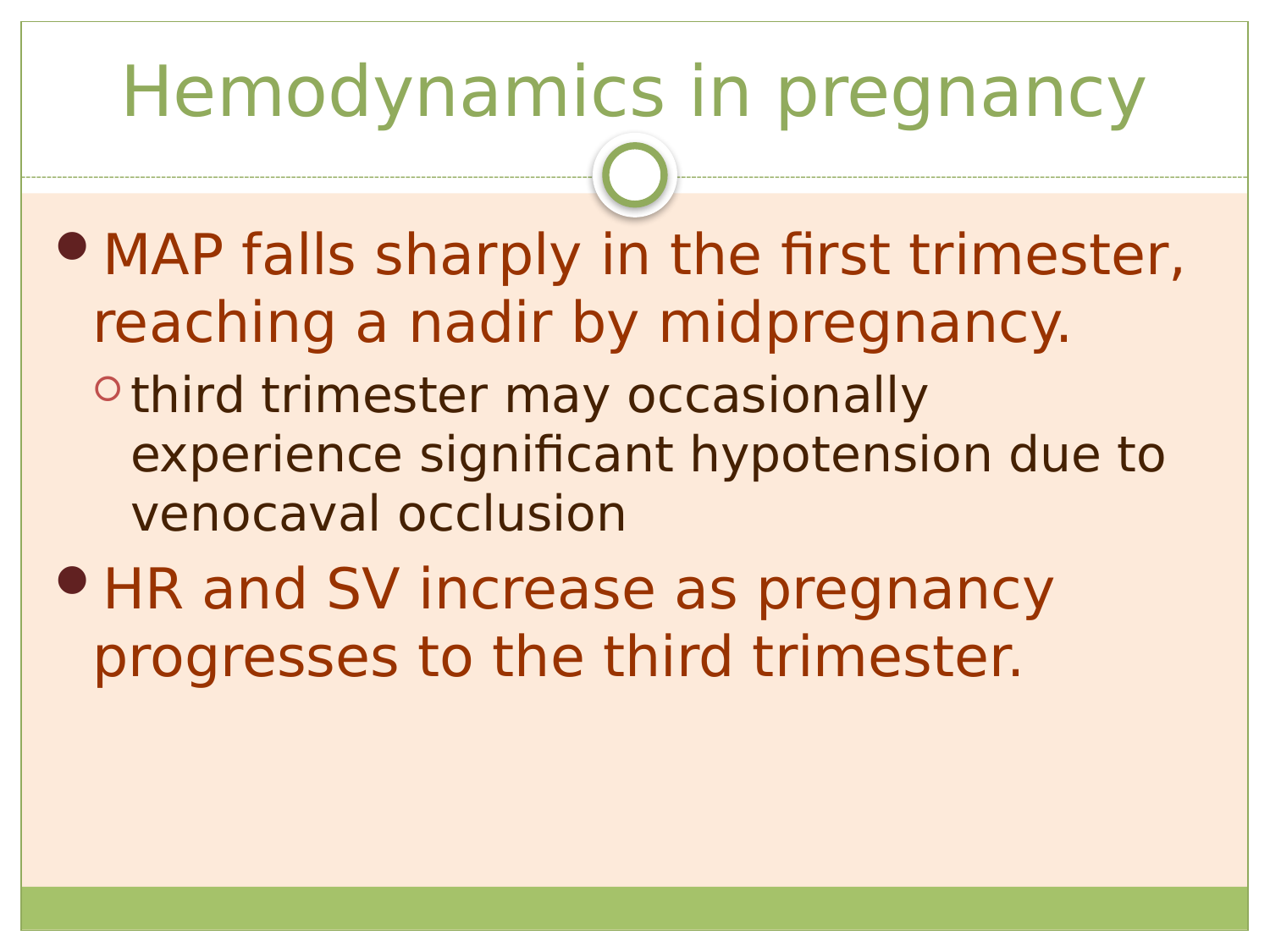

# Hemodynamics in pregnancy
MAP falls sharply in the first trimester, reaching a nadir by midpregnancy.
third trimester may occasionally experience significant hypotension due to venocaval occlusion
HR and SV increase as pregnancy progresses to the third trimester.